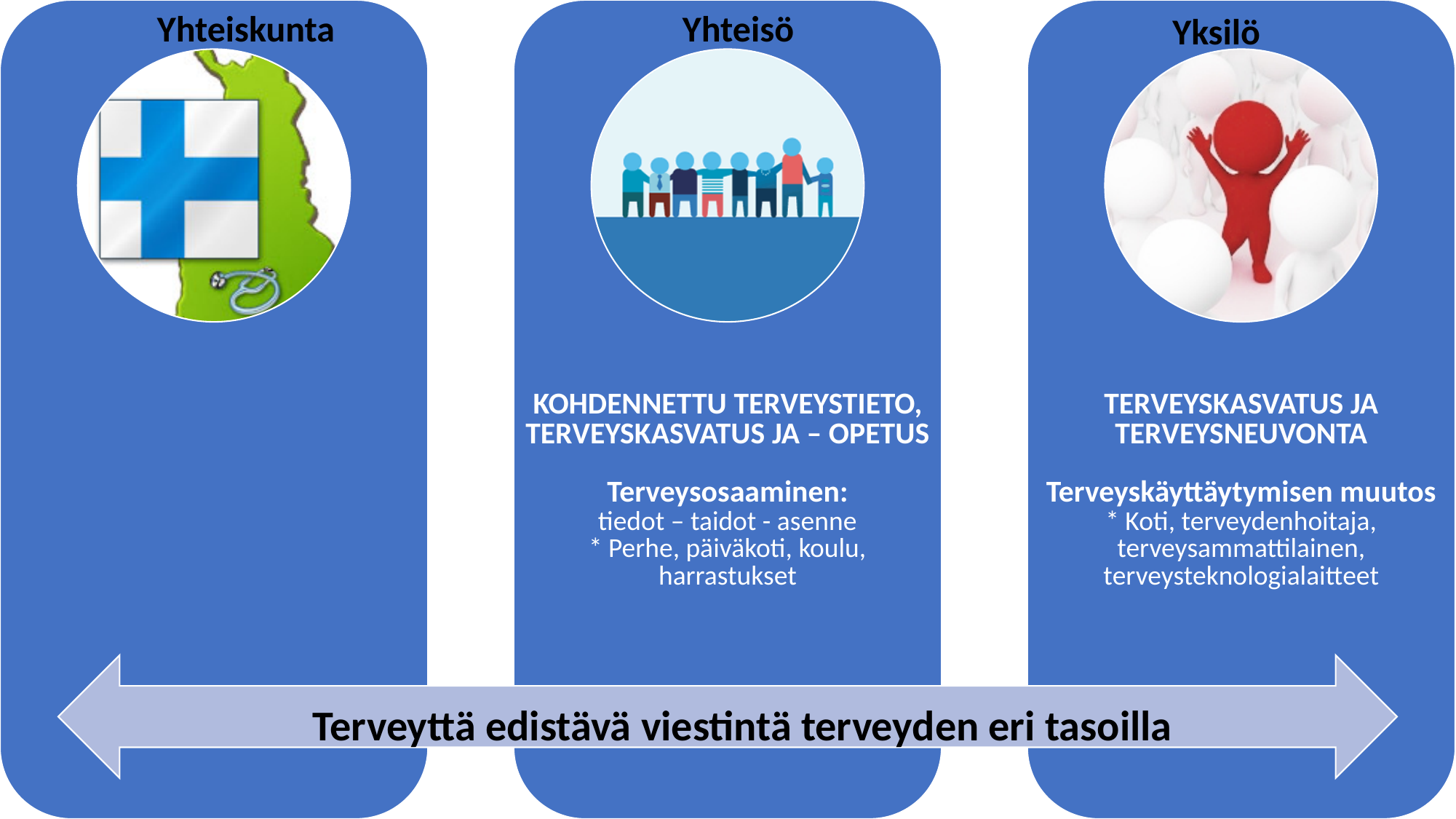

KOHDENNETTU TERVEYSTIETO, TERVEYSKASVATUS JA – OPETUS
Terveysosaaminen:
tiedot – taidot - asenne
* Perhe, päiväkoti, koulu, harrastukset
TERVEYSKASVATUS JA TERVEYSNEUVONTA
Terveyskäyttäytymisen muutos
* Koti, terveydenhoitaja, terveysammattilainen, terveysteknologialaitteet
Yhteiskunta
Yhteisö
Yksilö
Terveyttä edistävä viestintä terveyden eri tasoilla